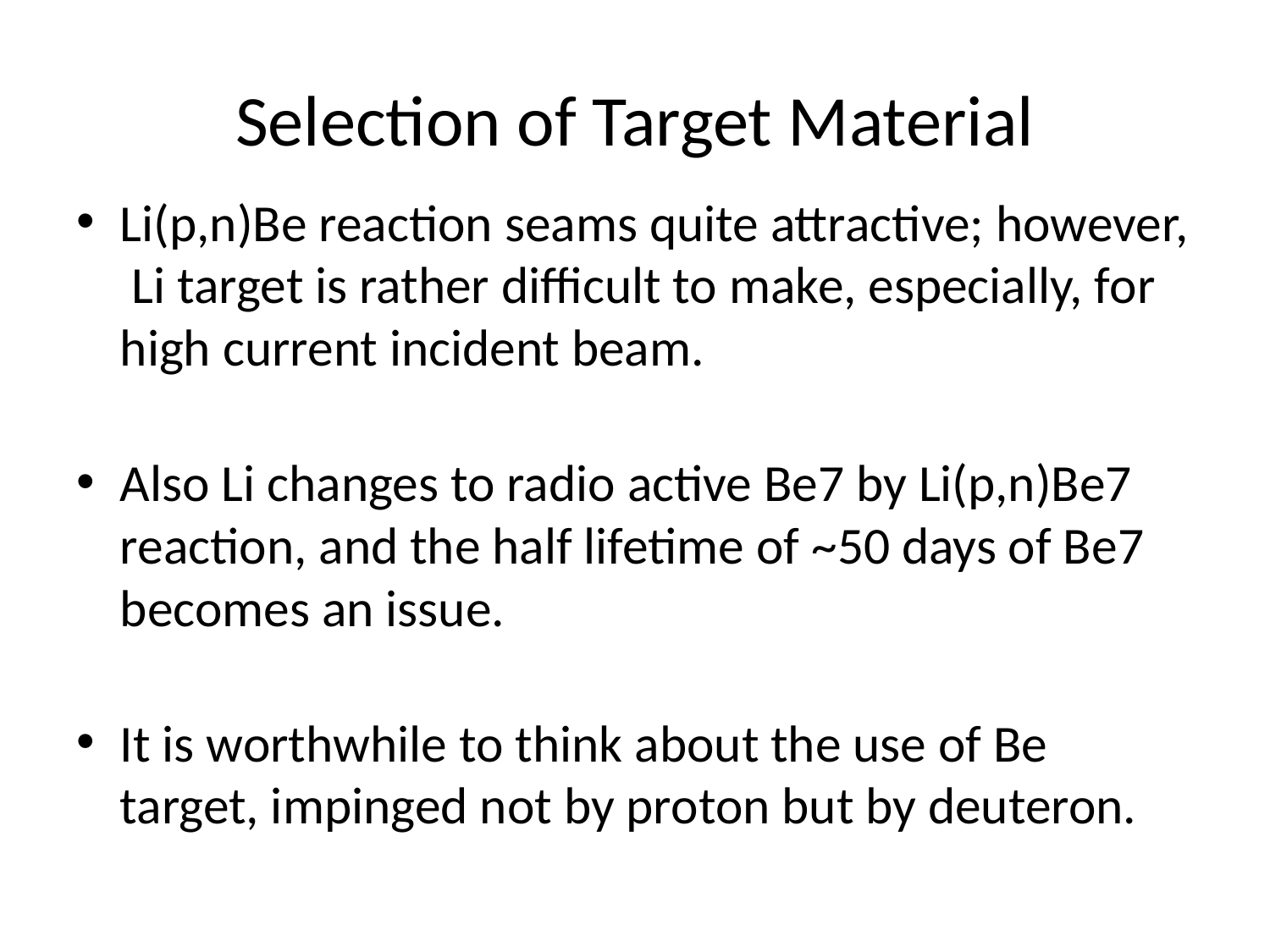

# Selection of Target Material
Li(p,n)Be reaction seams quite attractive; however,  Li target is rather difficult to make, especially, for high current incident beam.
Also Li changes to radio active Be7 by Li(p,n)Be7 reaction, and the half lifetime of ~50 days of Be7 becomes an issue.
It is worthwhile to think about the use of Be target, impinged not by proton but by deuteron.